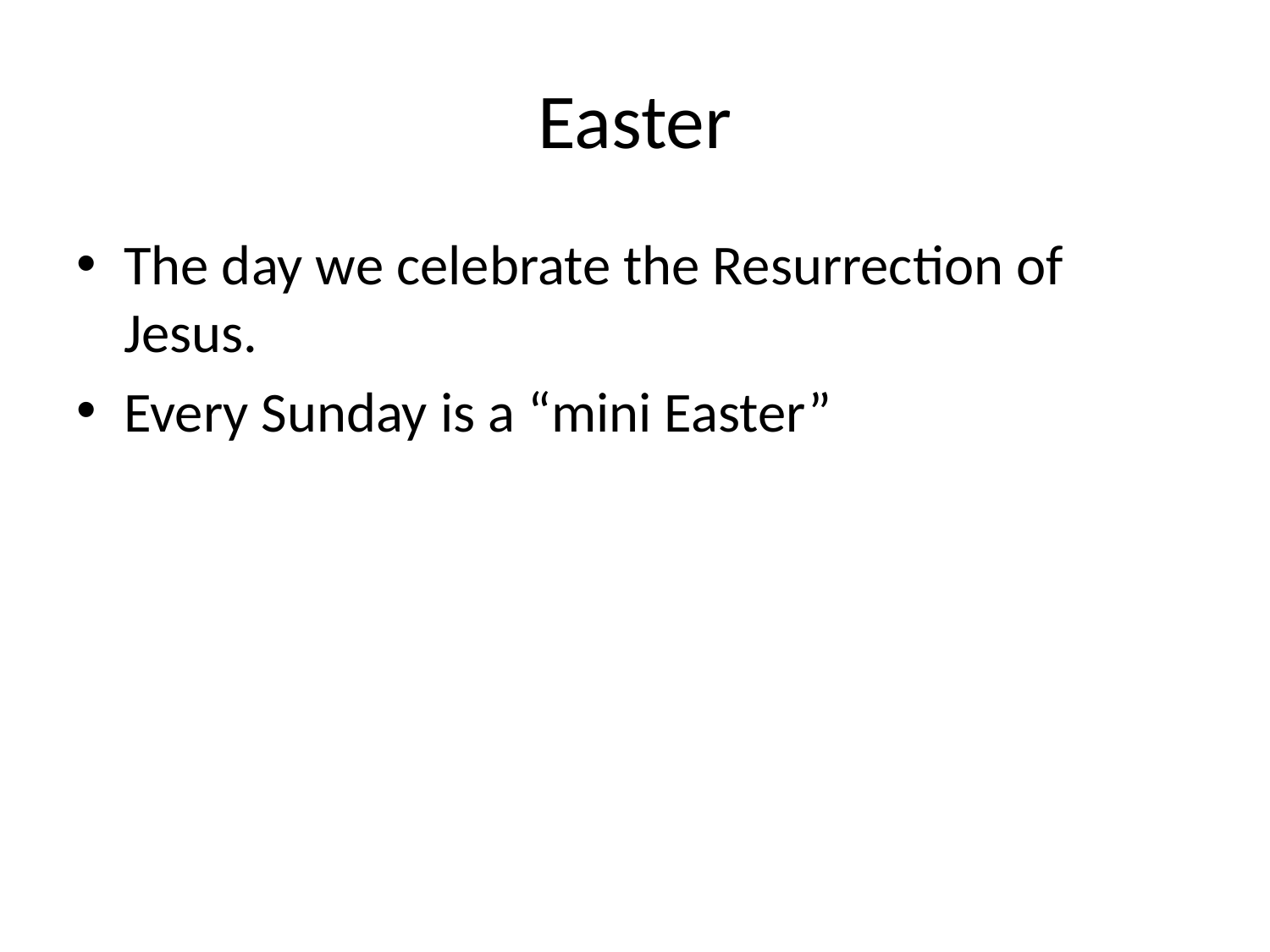

# Easter
The day we celebrate the Resurrection of Jesus.
Every Sunday is a “mini Easter”